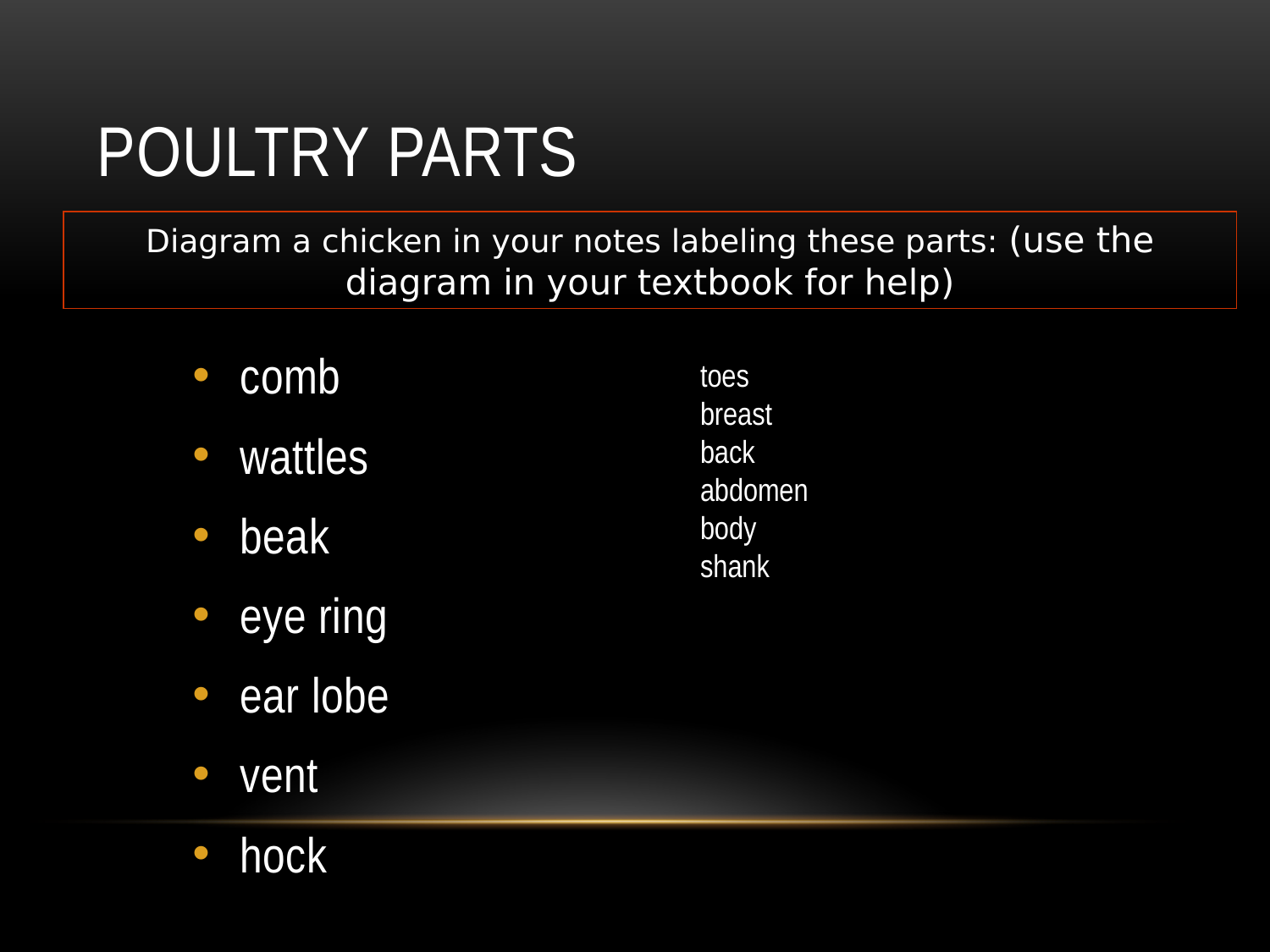

# Poultry Parts
Diagram a chicken in your notes labeling these parts: (use the diagram in your textbook for help)
comb
wattles
beak
eye ring
ear lobe
vent
hock
toes
breast
back
abdomen
body
shank